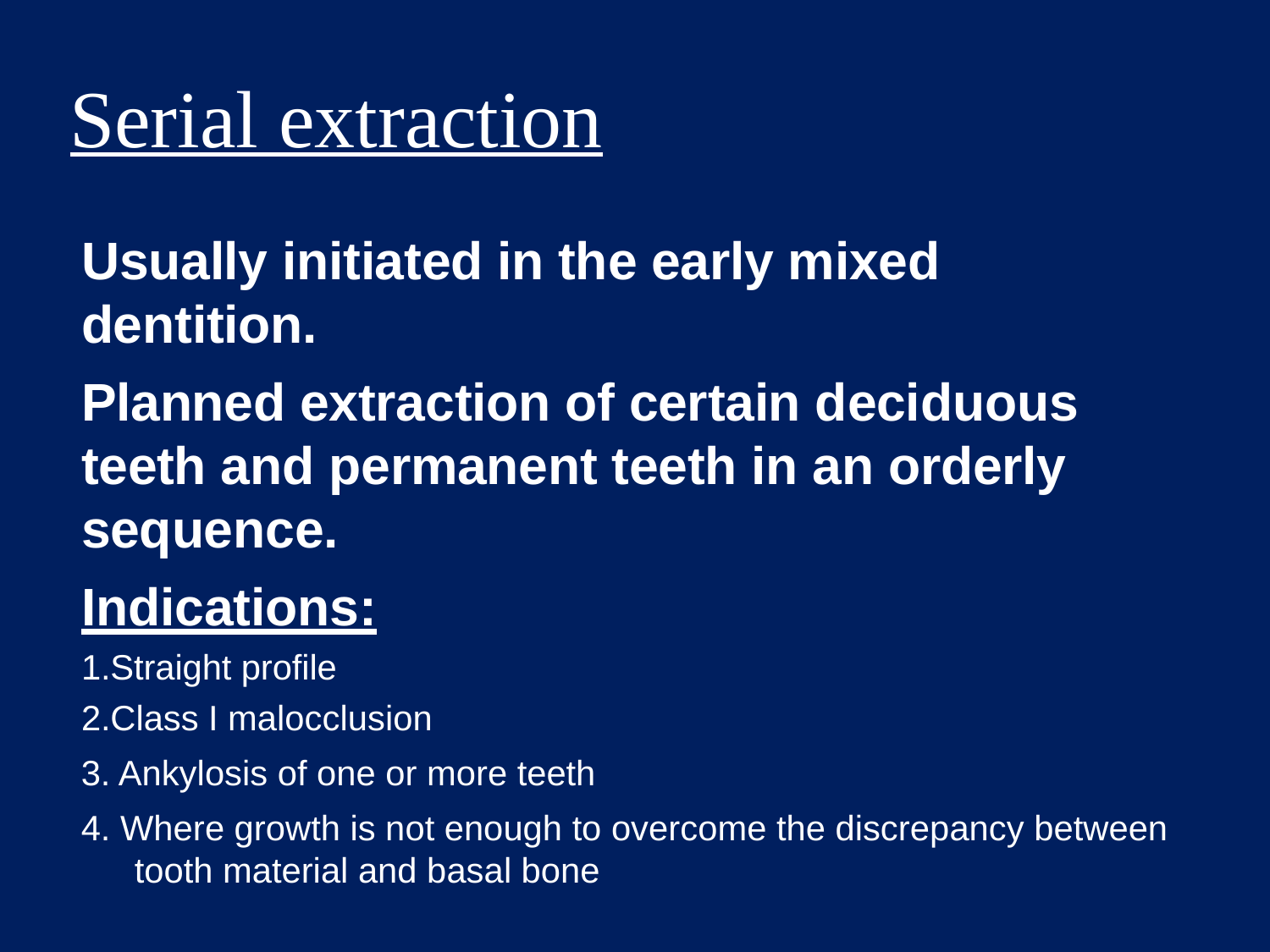

# Serial extraction
Usually initiated in the early mixed dentition.
Planned extraction of certain deciduous teeth and permanent teeth in an orderly sequence.
Indications:
1.Straight profile
2.Class I malocclusion
3. Ankylosis of one or more teeth
4. Where growth is not enough to overcome the discrepancy between tooth material and basal bone